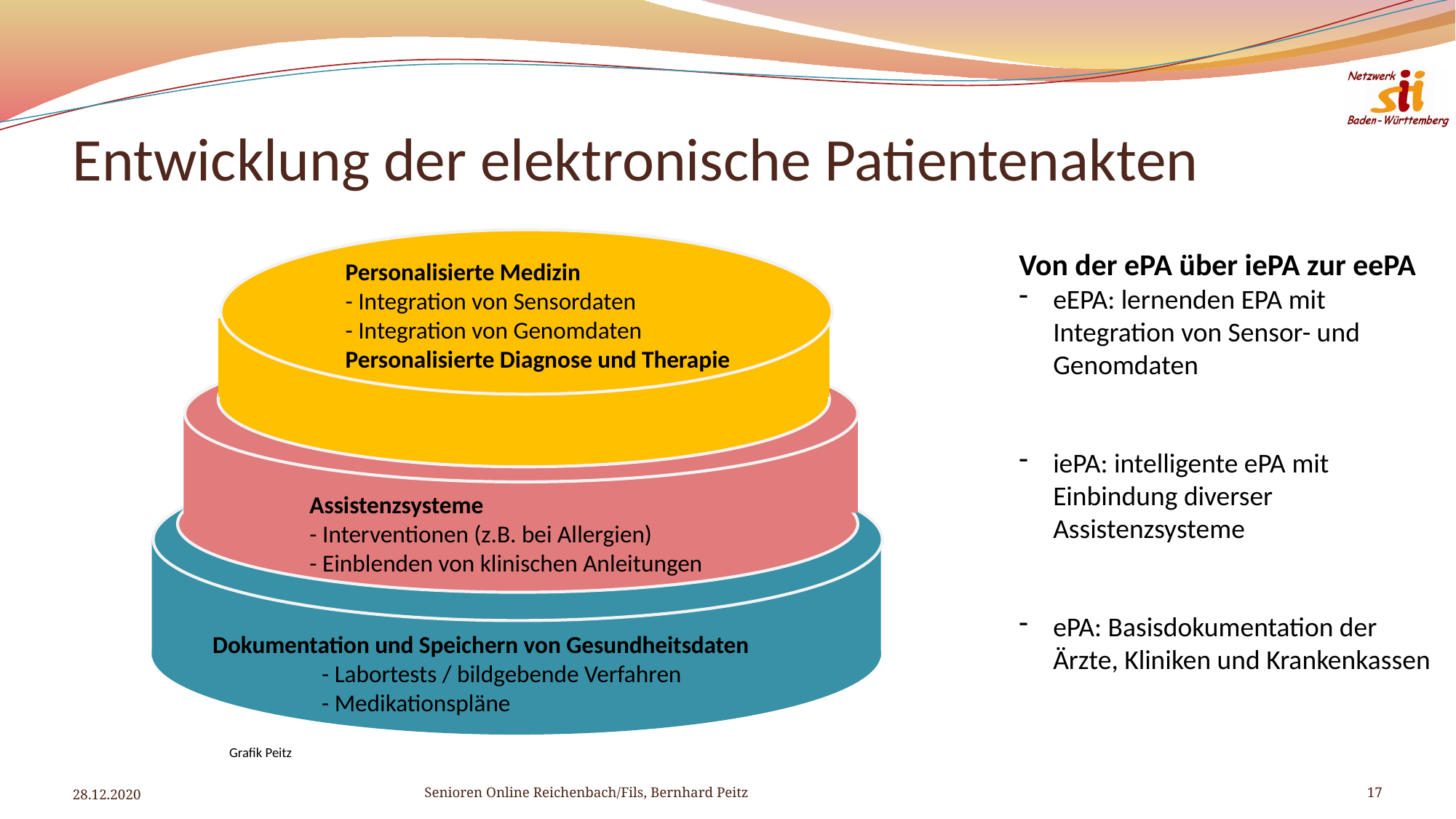

# Entwicklung der elektronische Patientenakten
Von der ePA über iePA zur eePA
eEPA: lernenden EPA mit
Integration von Sensor- und
Genomdaten
iePA: intelligente ePA mit
Einbindung diverser
Assistenzsysteme
ePA: Basisdokumentation der
Ärzte, Kliniken und Krankenkassen

Personalisierte Medizin
- Integration von Sensordaten
- Integration von Genomdaten
Personalisierte Diagnose und Therapie

Assistenzsysteme
- Interventionen (z.B. bei Allergien)
- Einblenden von klinischen Anleitungen
Dokumentation und Speichern von Gesundheitsdaten
	- Labortests / bildgebende Verfahren
	- Medikationspläne
Grafik Peitz
28.12.2020
Senioren Online Reichenbach/Fils, Bernhard Peitz
17